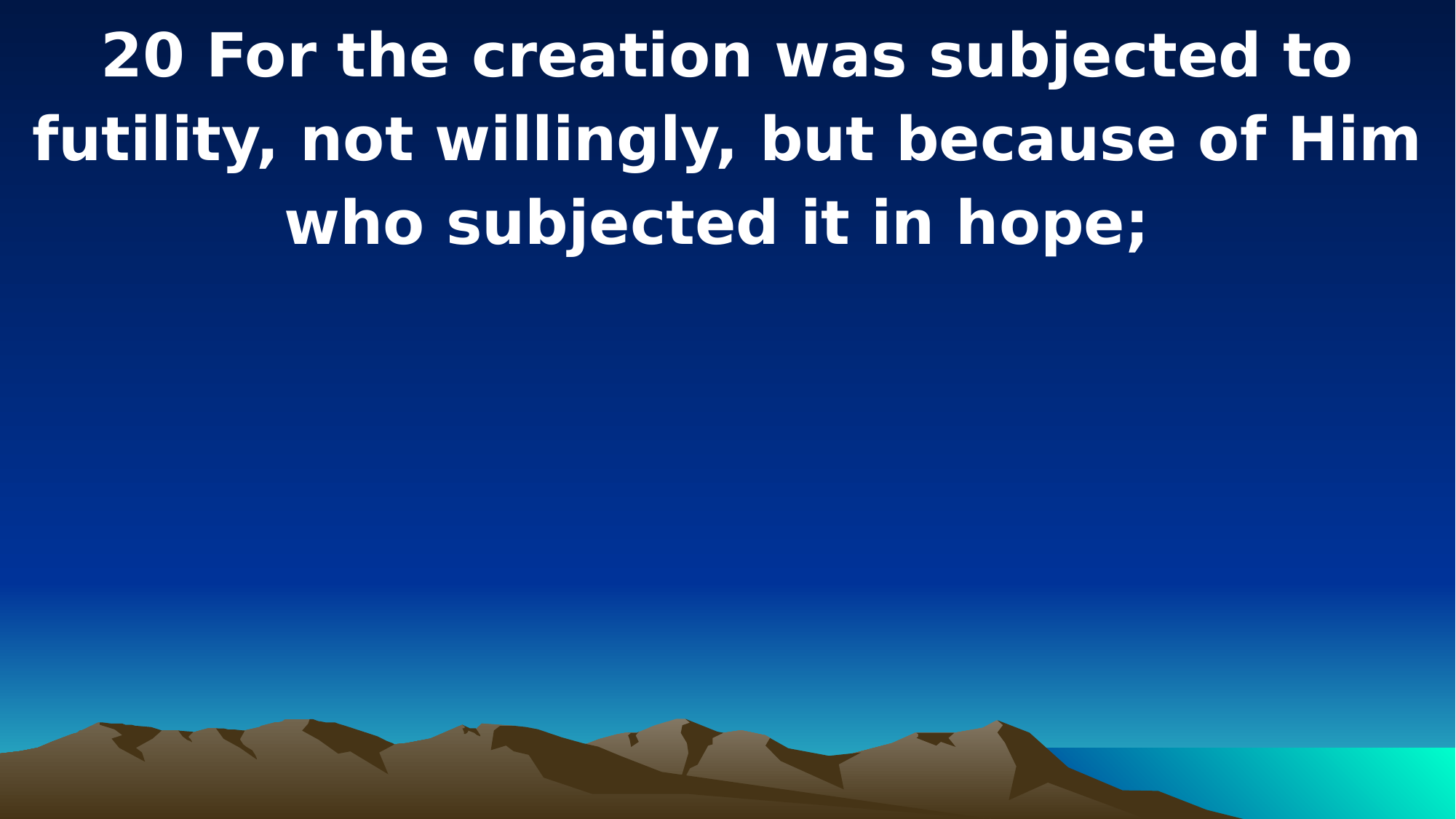

20 For the creation was subjected to futility, not willingly, but because of Him who subjected it in hope;